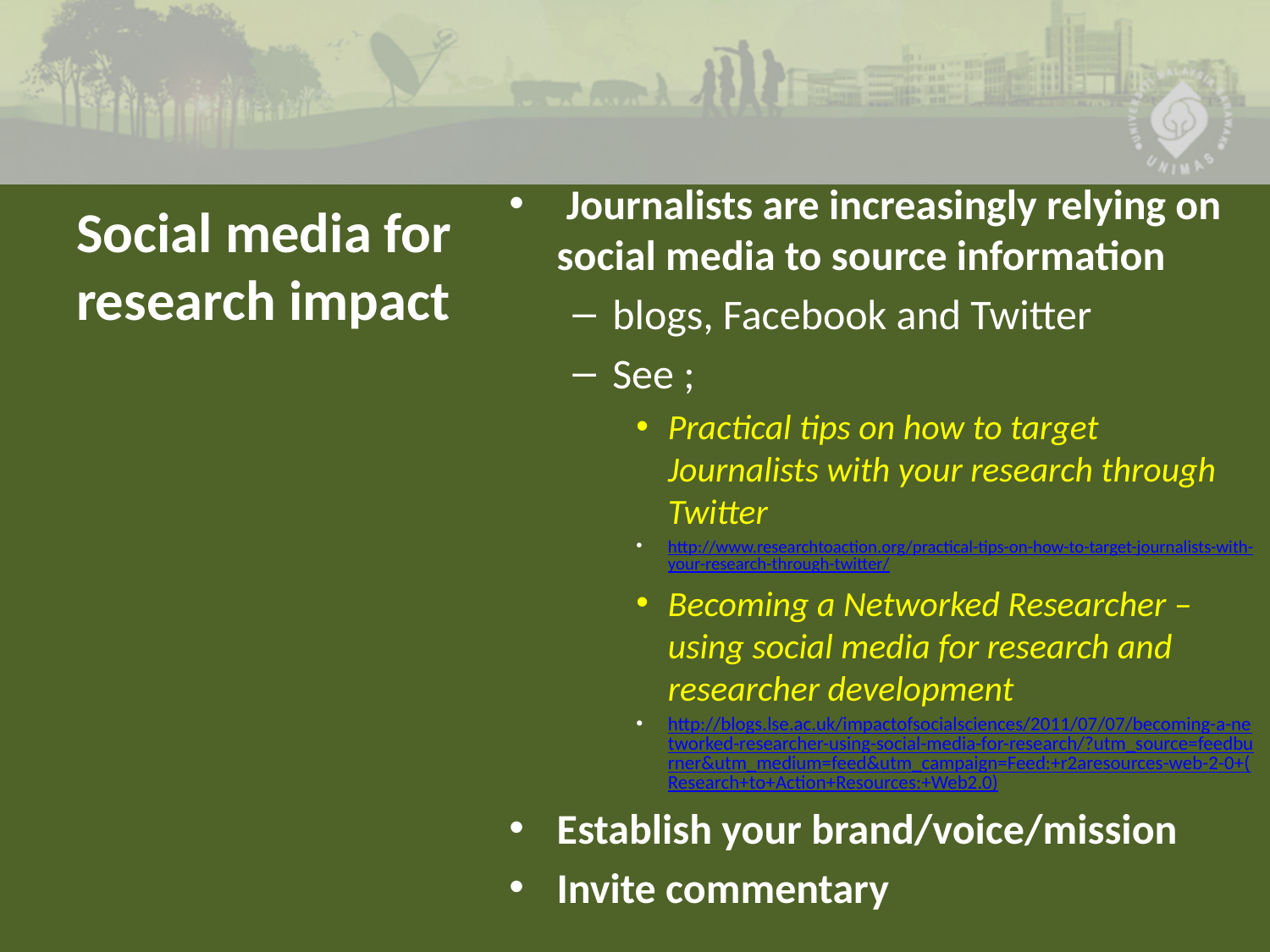

Journalists are increasingly relying on social media to source information
blogs, Facebook and Twitter
See ;
Practical tips on how to target Journalists with your research through Twitter
http://www.researchtoaction.org/practical-tips-on-how-to-target-journalists-with-your-research-through-twitter/
Becoming a Networked Researcher – using social media for research and researcher development
http://blogs.lse.ac.uk/impactofsocialsciences/2011/07/07/becoming-a-networked-researcher-using-social-media-for-research/?utm_source=feedburner&utm_medium=feed&utm_campaign=Feed:+r2aresources-web-2-0+(Research+to+Action+Resources:+Web2.0)
Establish your brand/voice/mission
Invite commentary

# Social media for research impact